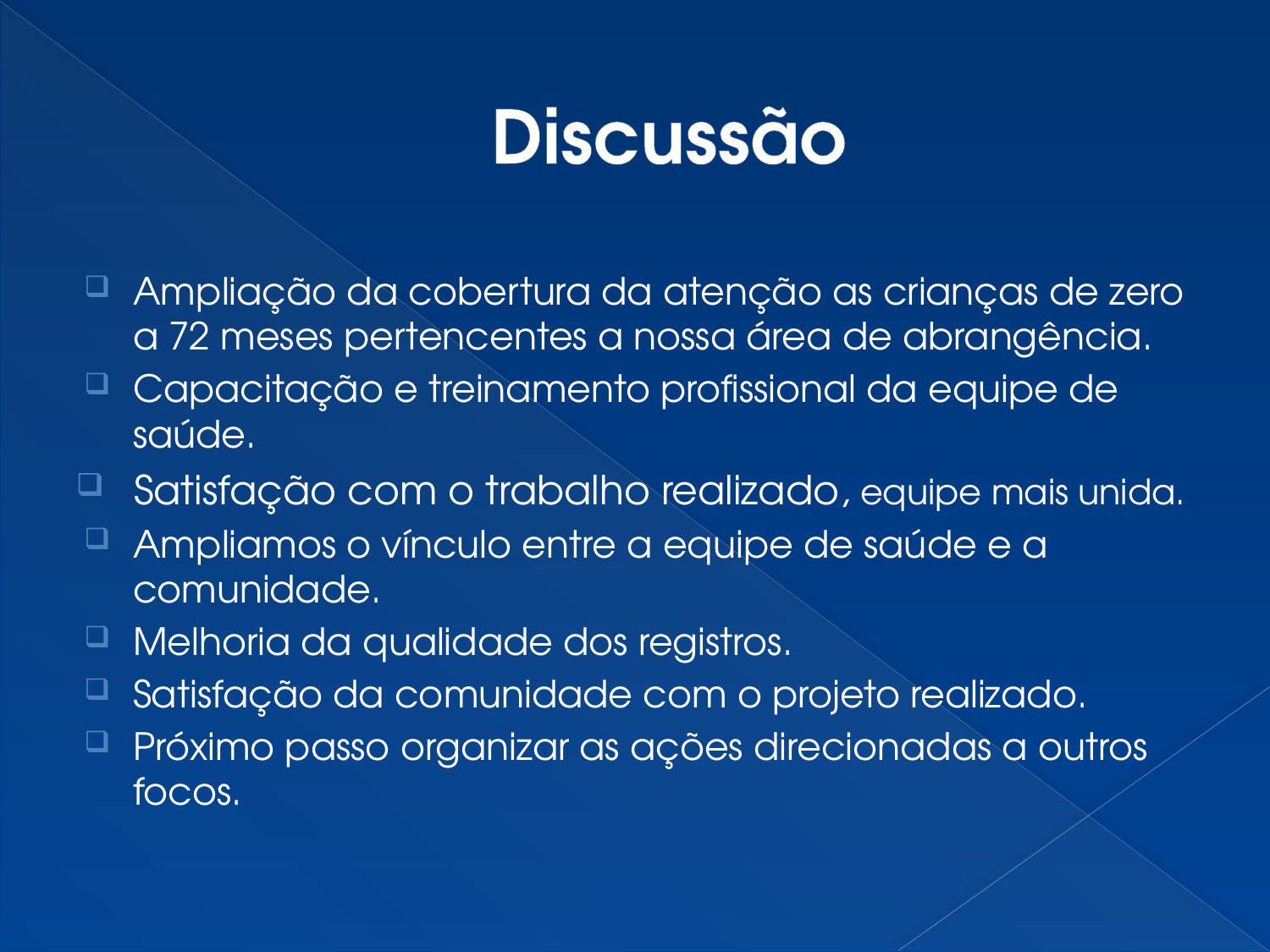

# Discussão
Ampliação da cobertura da atenção as crianças de zero a 72 meses pertencentes a nossa área de abrangência.
Capacitação e treinamento profissional da equipe de saúde.
Satisfação com o trabalho realizado, equipe mais unida.
Ampliamos o vínculo entre a equipe de saúde e a comunidade.
Melhoria da qualidade dos registros.
Satisfação da comunidade com o projeto realizado.
Próximo passo organizar as ações direcionadas a outros focos.